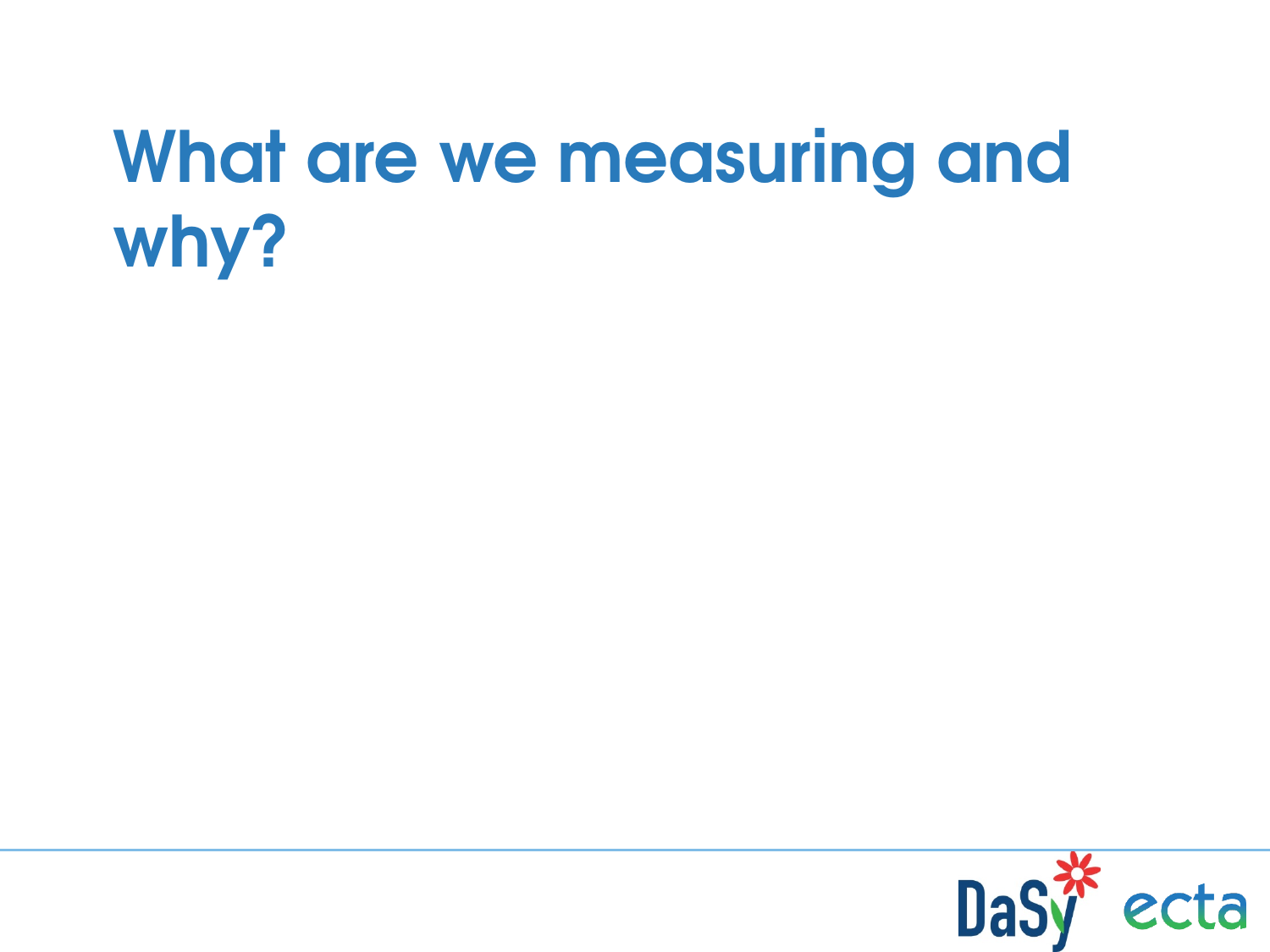

# What are we measuring and why?